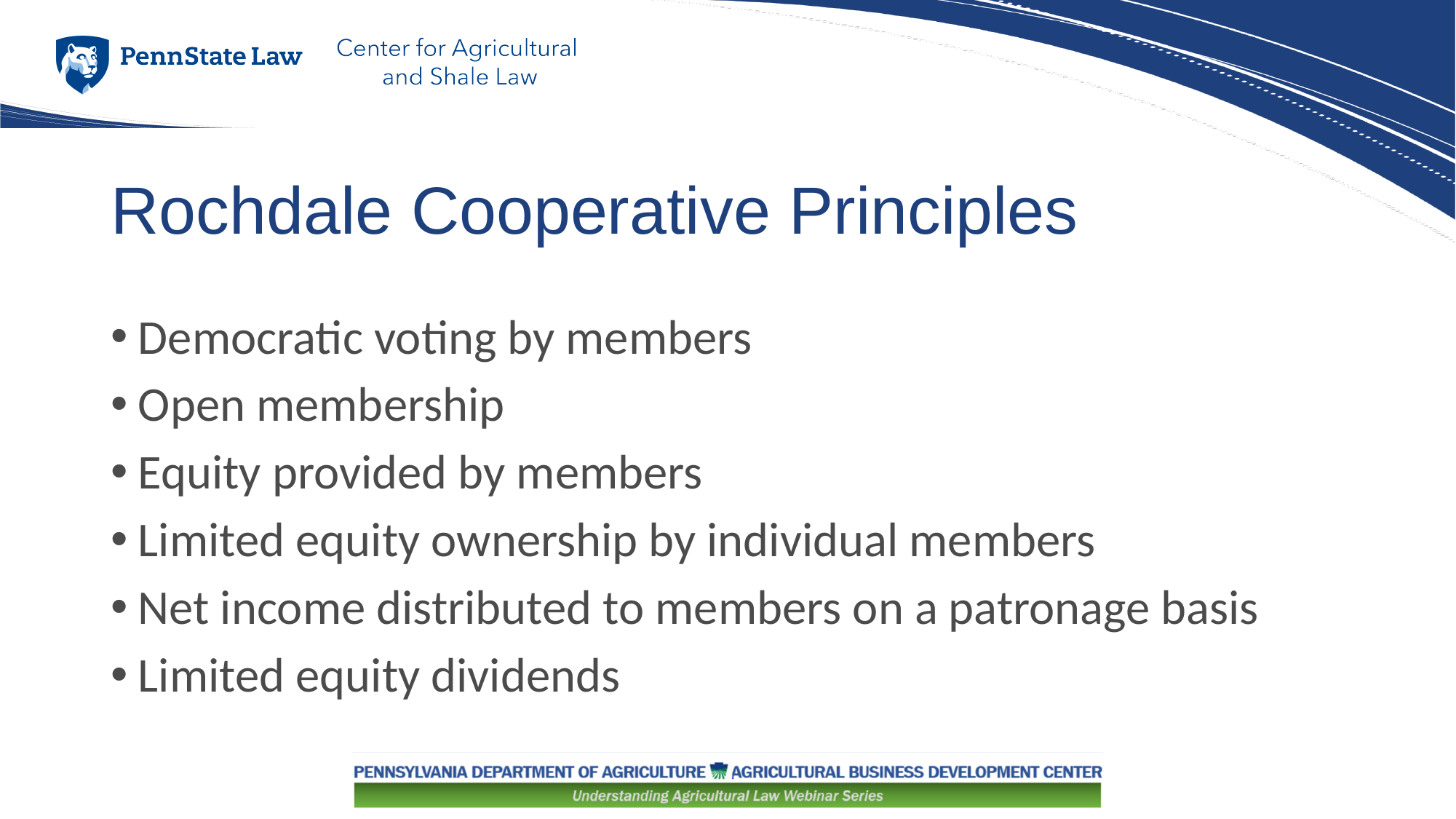

# Rochdale Cooperative Principles
Democratic voting by members
Open membership
Equity provided by members
Limited equity ownership by individual members
Net income distributed to members on a patronage basis
Limited equity dividends